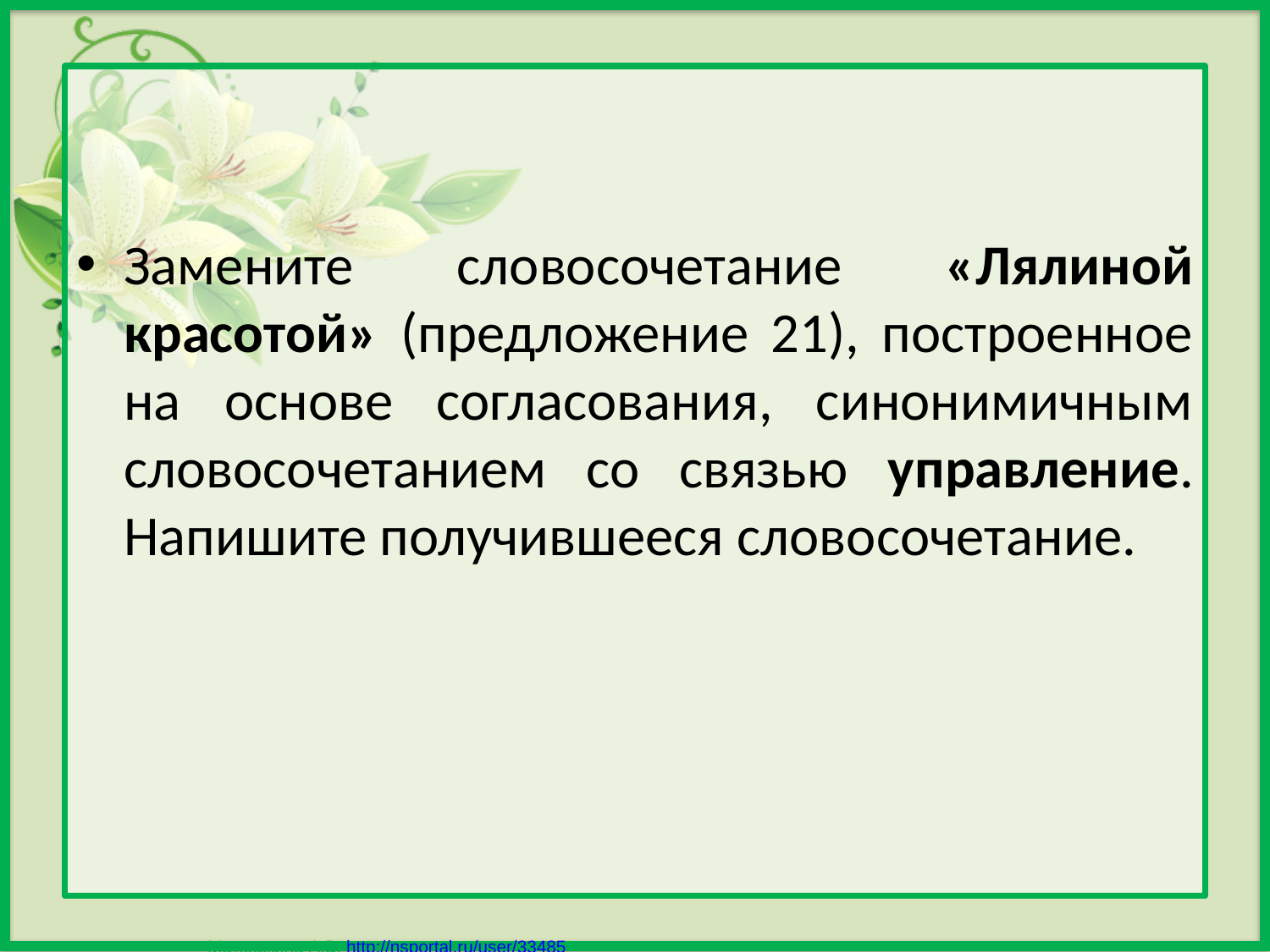

Замените словосочетание «Лялиной красотой» (предложение 21), построенное на основе согласования, синонимичным словосочетанием со связью управление. Напишите получившееся словосочетание.